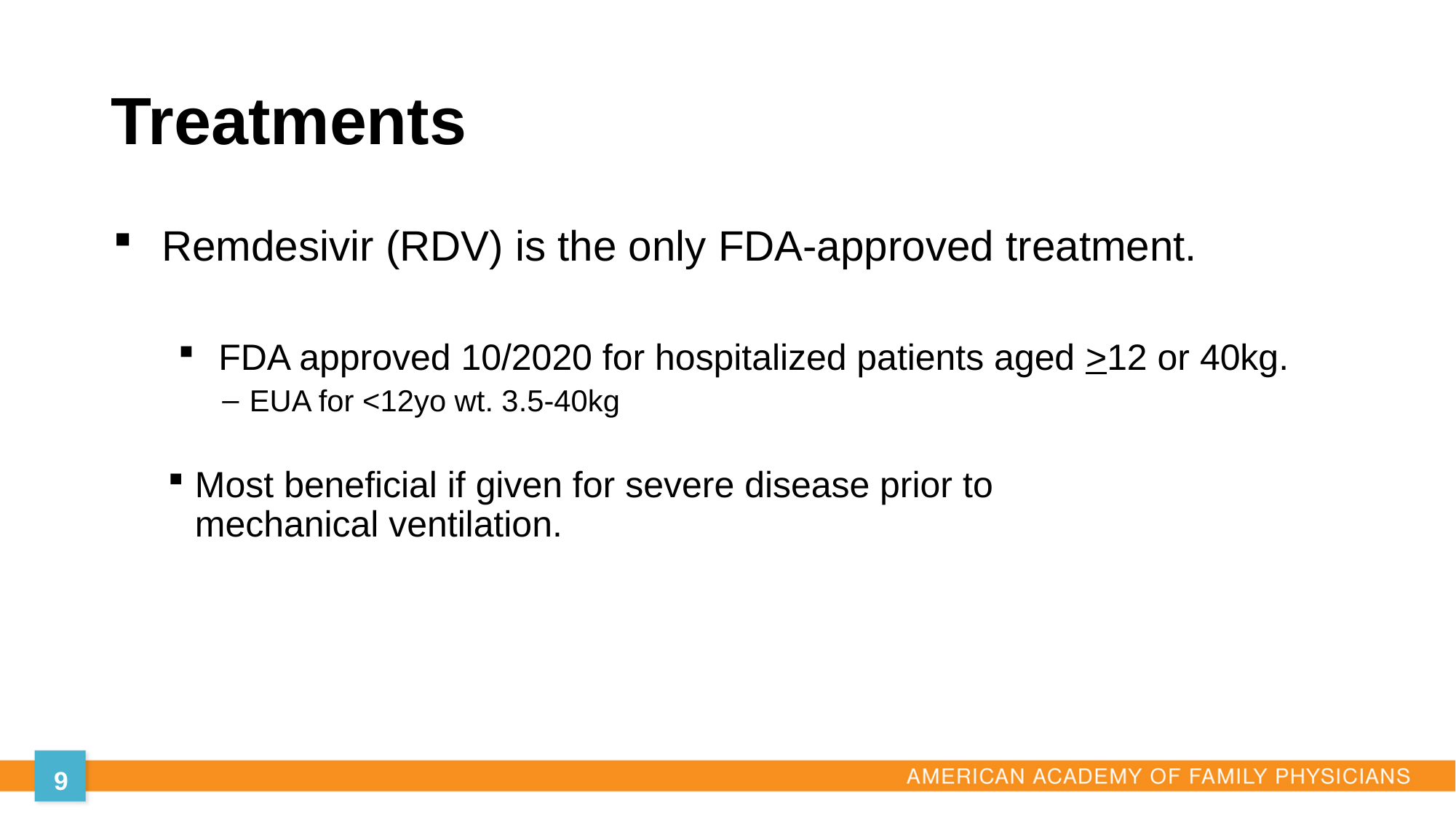

# Treatments
Remdesivir (RDV) is the only FDA-approved treatment.

FDA approved 10/2020 for hospitalized patients aged >12 or 40kg.
EUA for <12yo wt. 3.5-40kg

Most beneficial if given for severe disease prior to
mechanical ventilation.
9